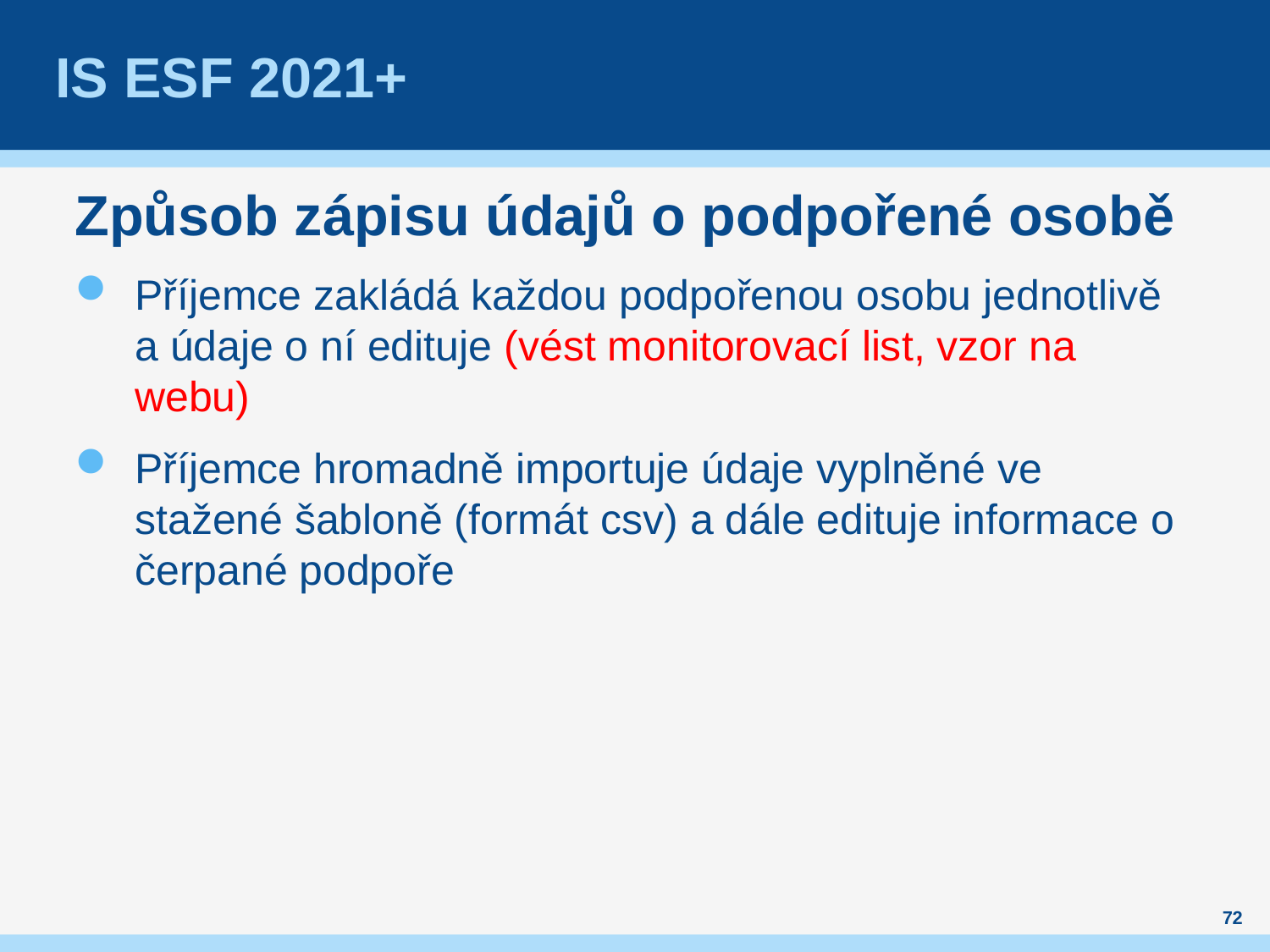

# IS ESF 2021+
Způsob zápisu údajů o podpořené osobě
Příjemce zakládá každou podpořenou osobu jednotlivě a údaje o ní edituje (vést monitorovací list, vzor na webu)
Příjemce hromadně importuje údaje vyplněné ve stažené šabloně (formát csv) a dále edituje informace o čerpané podpoře
72